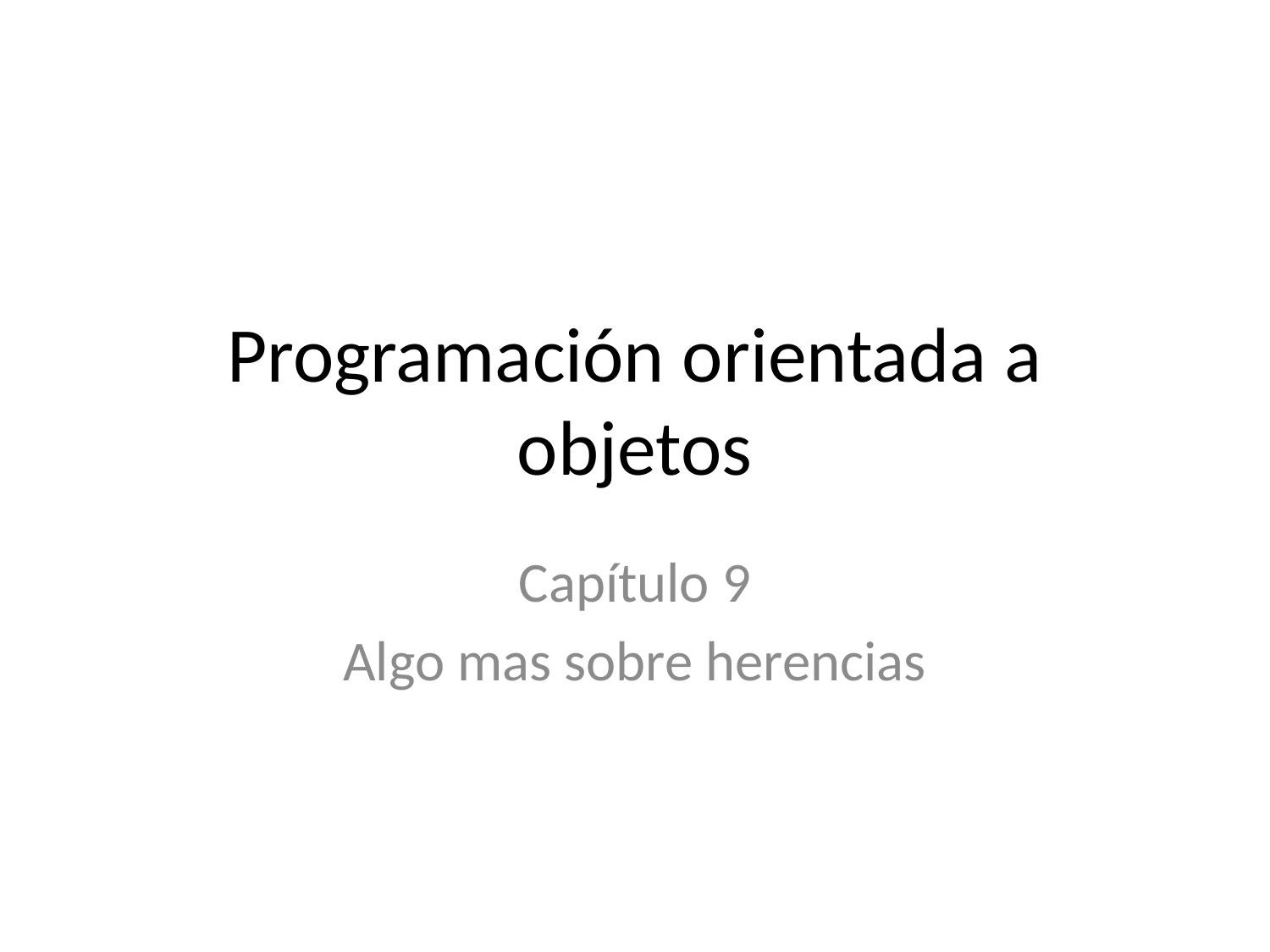

# Programación orientada a objetos
Capítulo 9
Algo mas sobre herencias